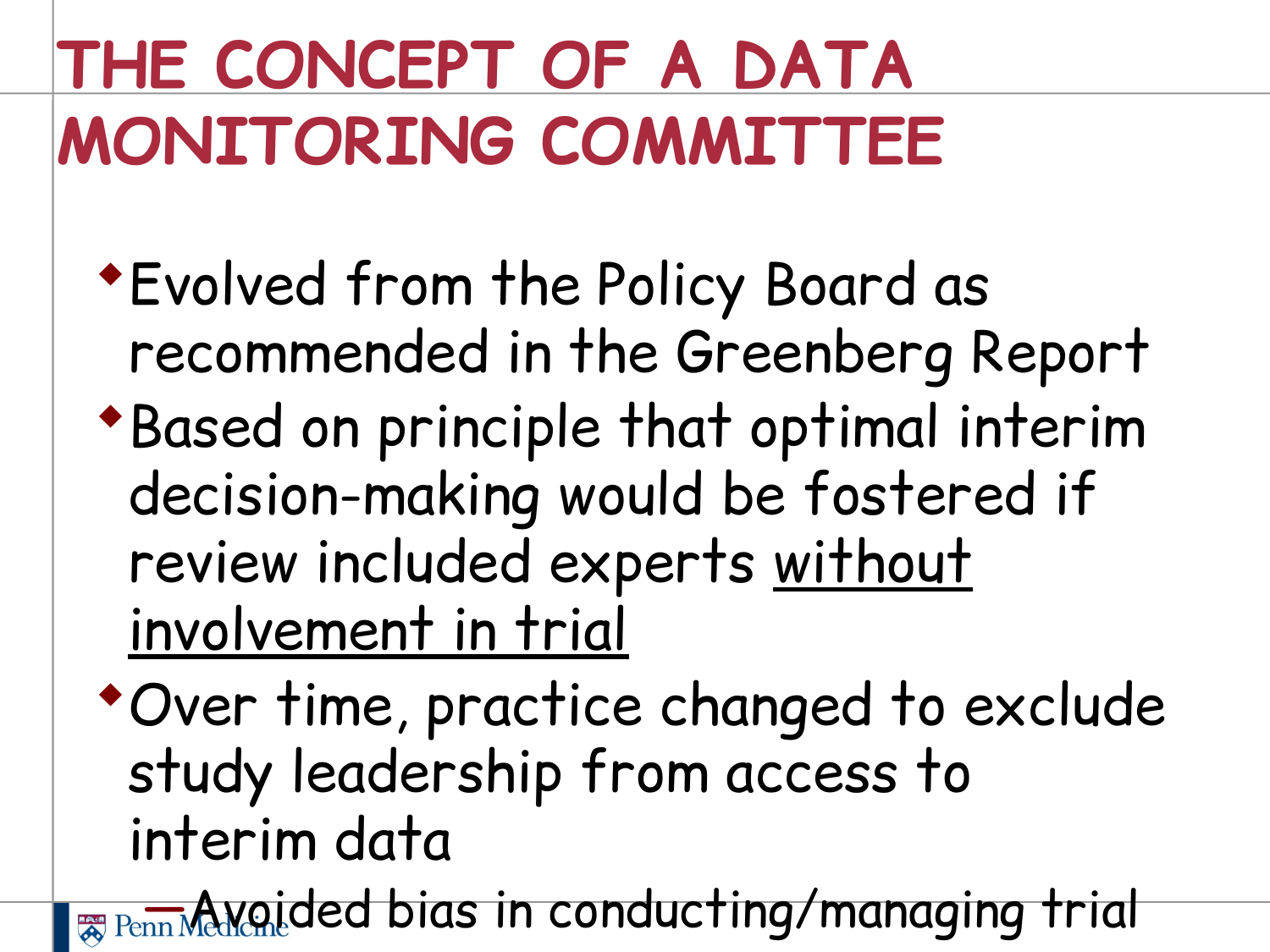

# THE CONCEPT OF A DATA MONITORING COMMITTEE
Evolved from the Policy Board as recommended in the Greenberg Report
Based on principle that optimal interim decision-making would be fostered if review included experts without involvement in trial
Over time, practice changed to exclude study leadership from access to interim data
Avoided bias in conducting/managing trial
Provided maximally objective interim review